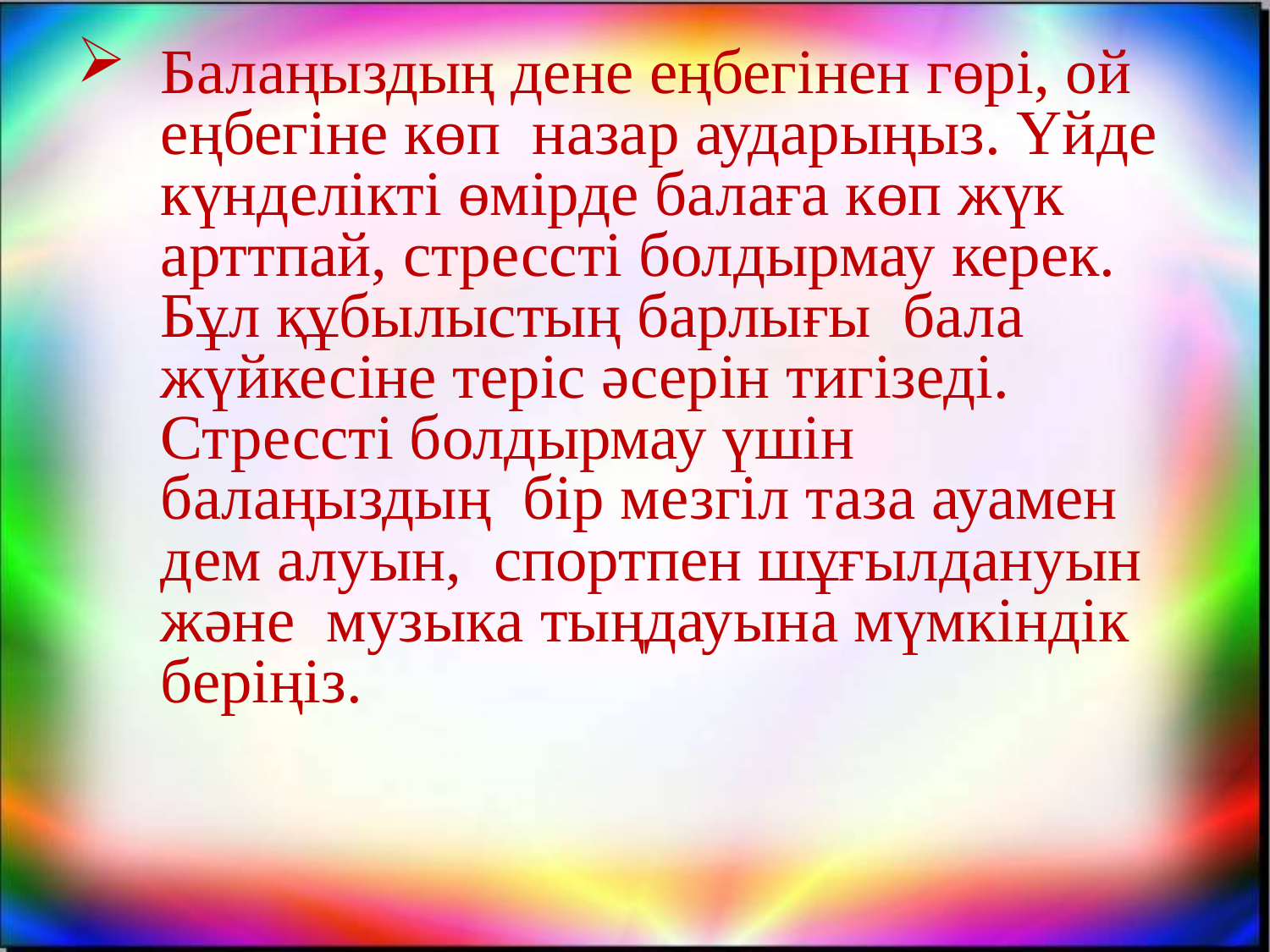

# Балаңыздың дене еңбегінен гөрі, ой еңбегіне көп  назар аударыңыз. Үйде күнделікті өмірде балаға көп жүк арттпай, стрессті болдырмау керек. Бұл құбылыстың барлығы  бала жүйкесіне теріс әсерін тигізеді. Стрессті болдырмау үшін балаңыздың  бір мезгіл таза ауамен дем алуын,  спортпен шұғылдануын және  музыка тыңдауына мүмкіндік беріңіз.